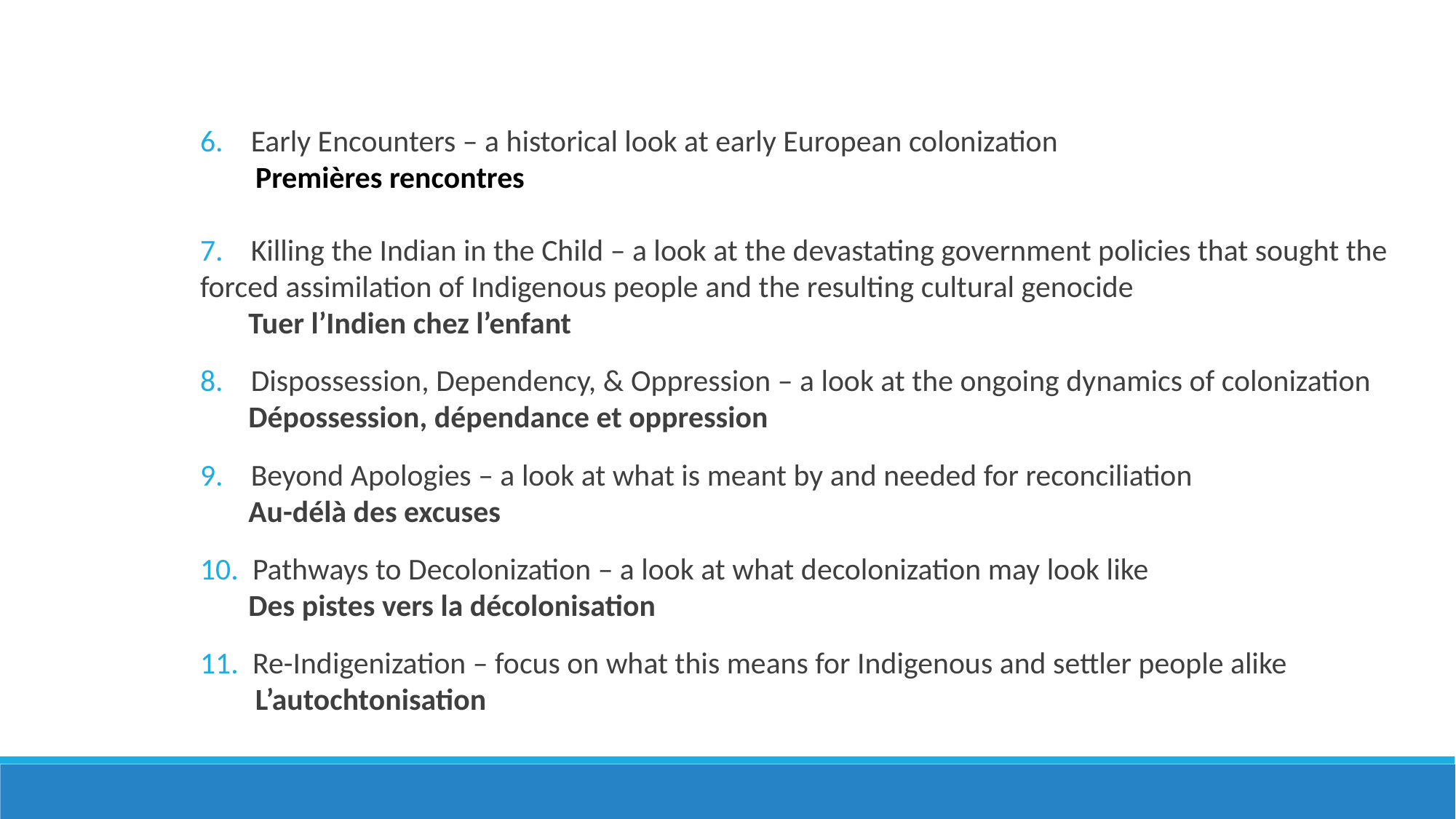

6.    Early Encounters – a historical look at early European colonization
        Premières rencontres

7.    Killing the Indian in the Child – a look at the devastating government policies that sought the 	forced assimilation of Indigenous people and the resulting cultural genocide
       Tuer l’Indien chez l’enfant
8.    Dispossession, Dependency, & Oppression – a look at the ongoing dynamics of colonization
       Dépossession, dépendance et oppression
9.    Beyond Apologies – a look at what is meant by and needed for reconciliation
       Au-délà des excuses
10.  Pathways to Decolonization – a look at what decolonization may look like
       Des pistes vers la décolonisation
11.  Re-Indigenization – focus on what this means for Indigenous and settler people alike
        L’autochtonisation